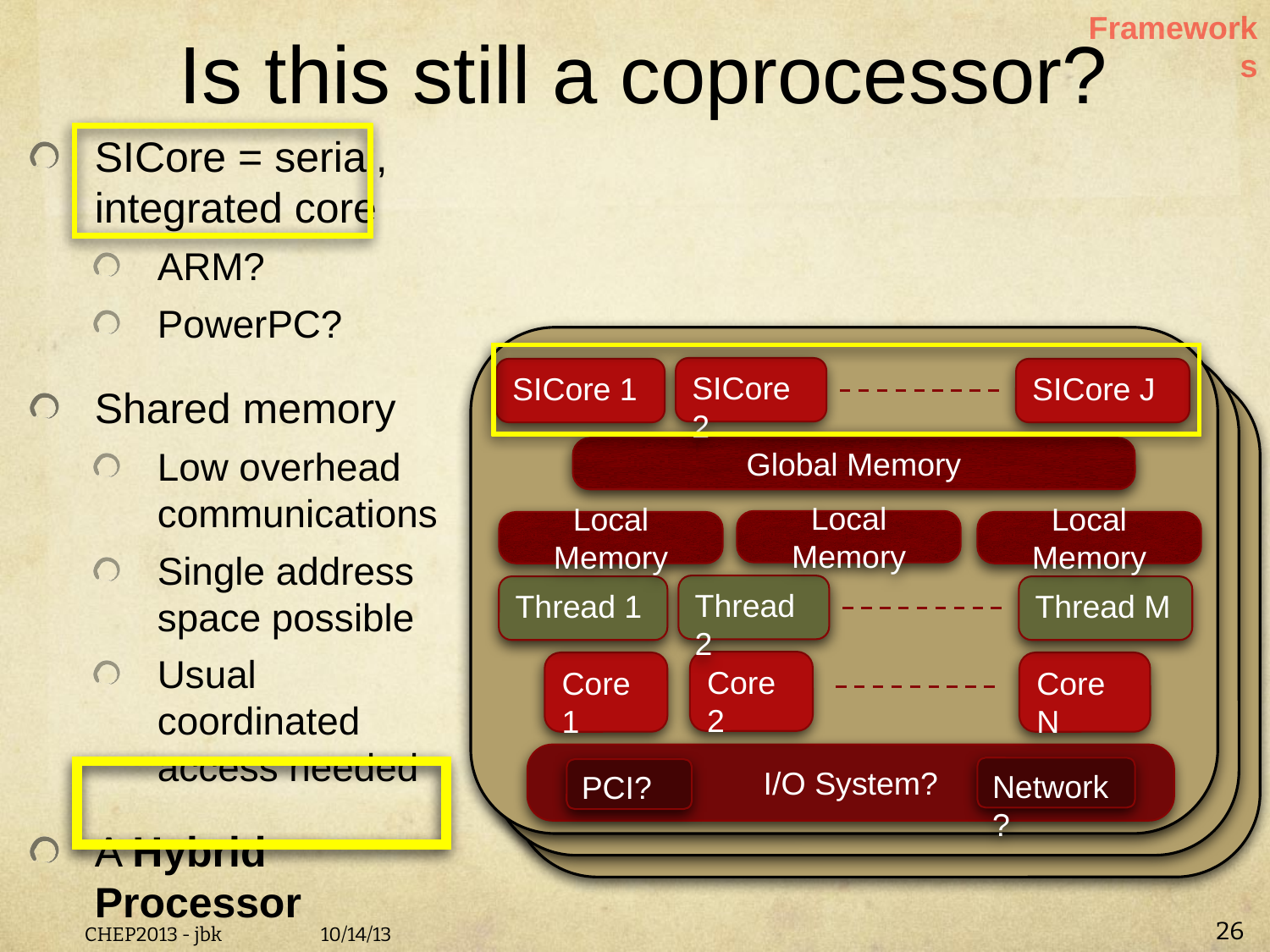

Frameworks
# Is this still a coprocessor?

SICore = serial, integrated core
ARM?
PowerPC?
Shared memory
Low overhead communications
Single address space possible
Usual coordinated access needed
A Hybrid Processor

SICore 2
SICore 1
SICore J
Global Memory
Local Memory
Local Memory
Local Memory
Thread 2
Thread 1
Thread M
Core 2
Core 1
Core N
I/O System?
Network?
PCI?

CHEP2013 - jbk
10/14/13